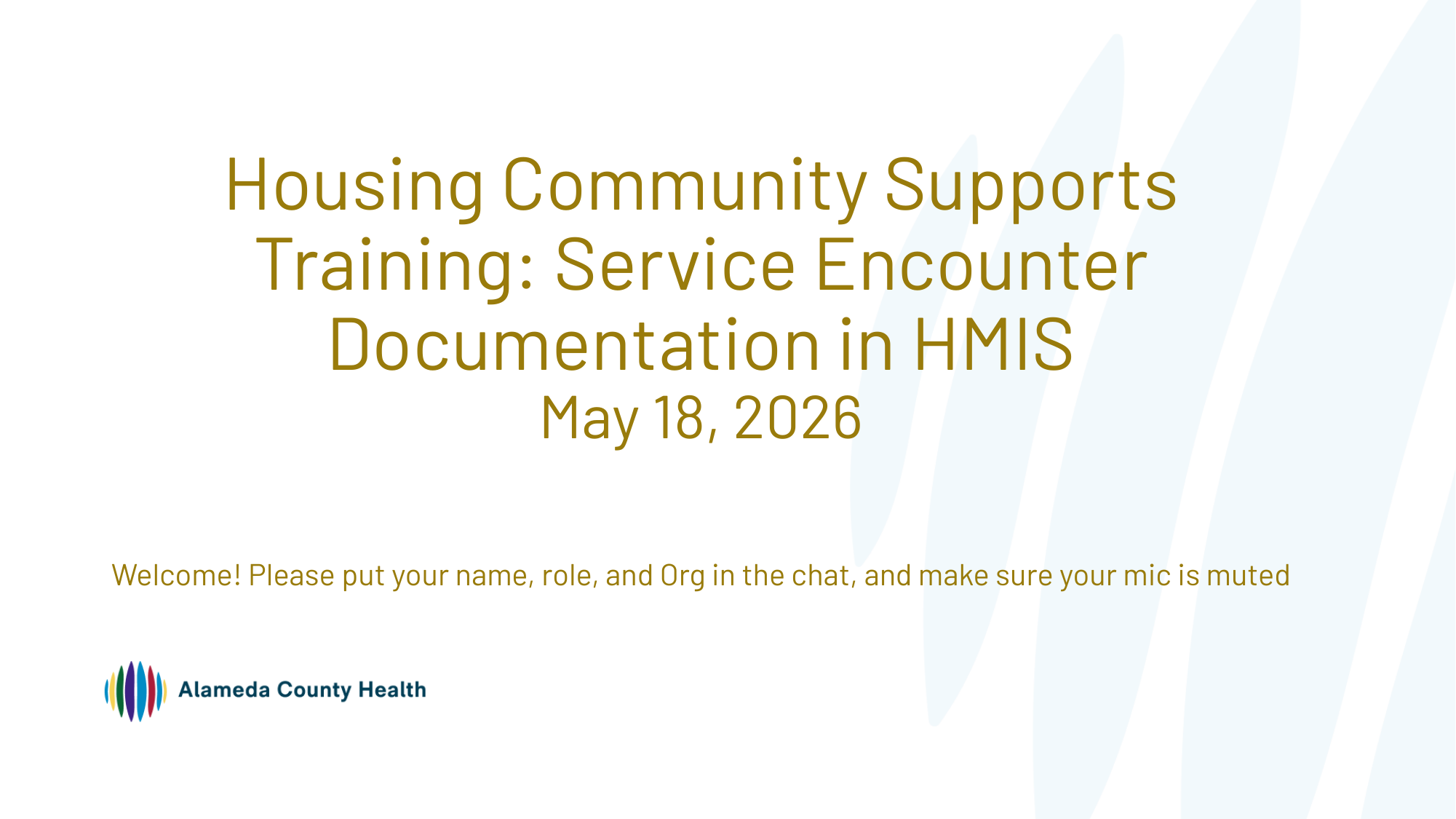

# Housing Community Supports Training: Service Encounter Documentation in HMIS May 18, 2026 Welcome! Please put your name, role, and Org in the chat, and make sure your mic is muted